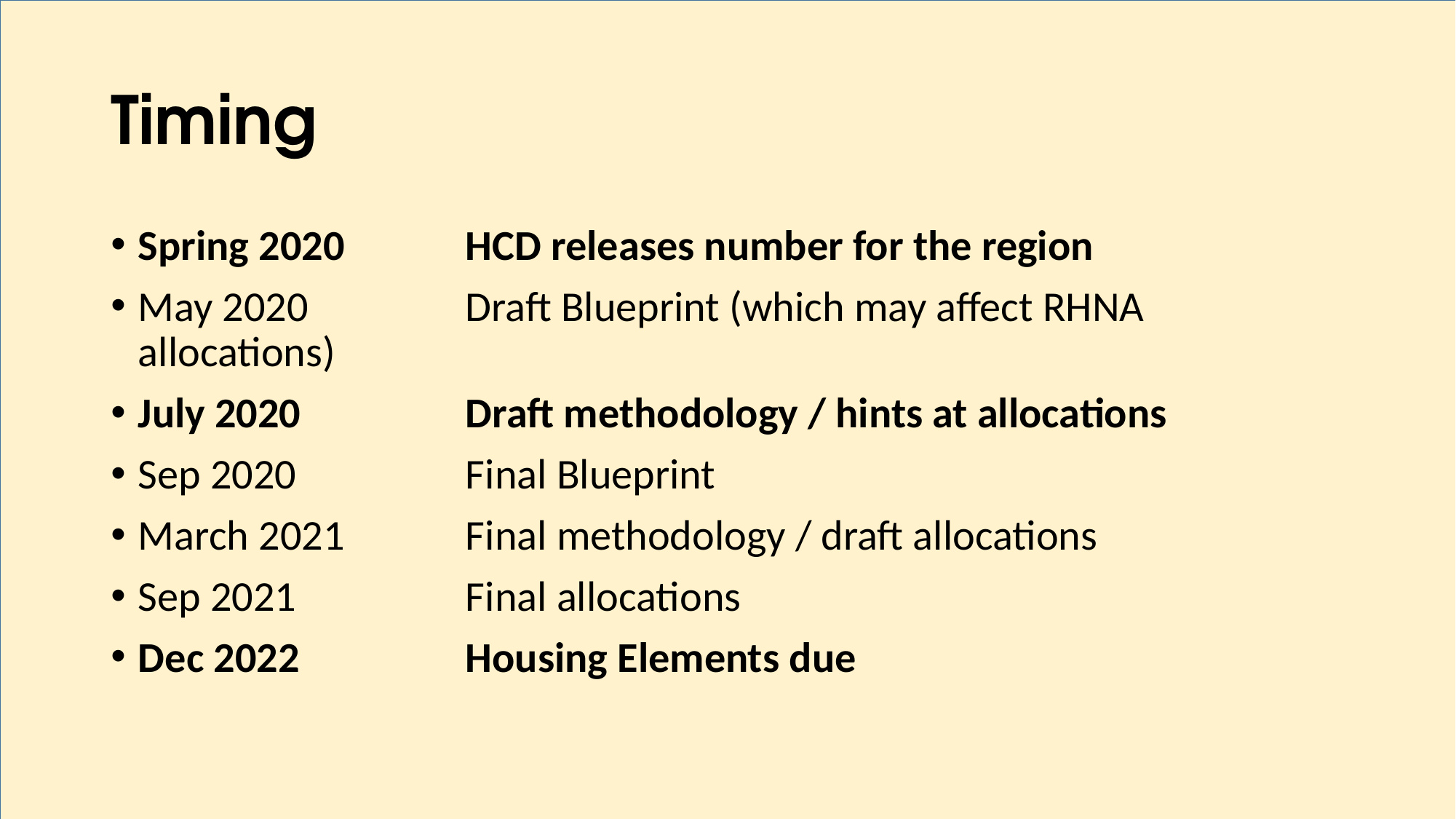

# Timing
Spring 2020  	HCD releases number for the region
May 2020  		Draft Blueprint (which may affect RHNA allocations)
July 2020  		Draft methodology / hints at allocations
Sep 2020  		Final Blueprint
March 2021  	Final methodology / draft allocations
Sep 2021  		Final allocations
Dec 2022  		Housing Elements due